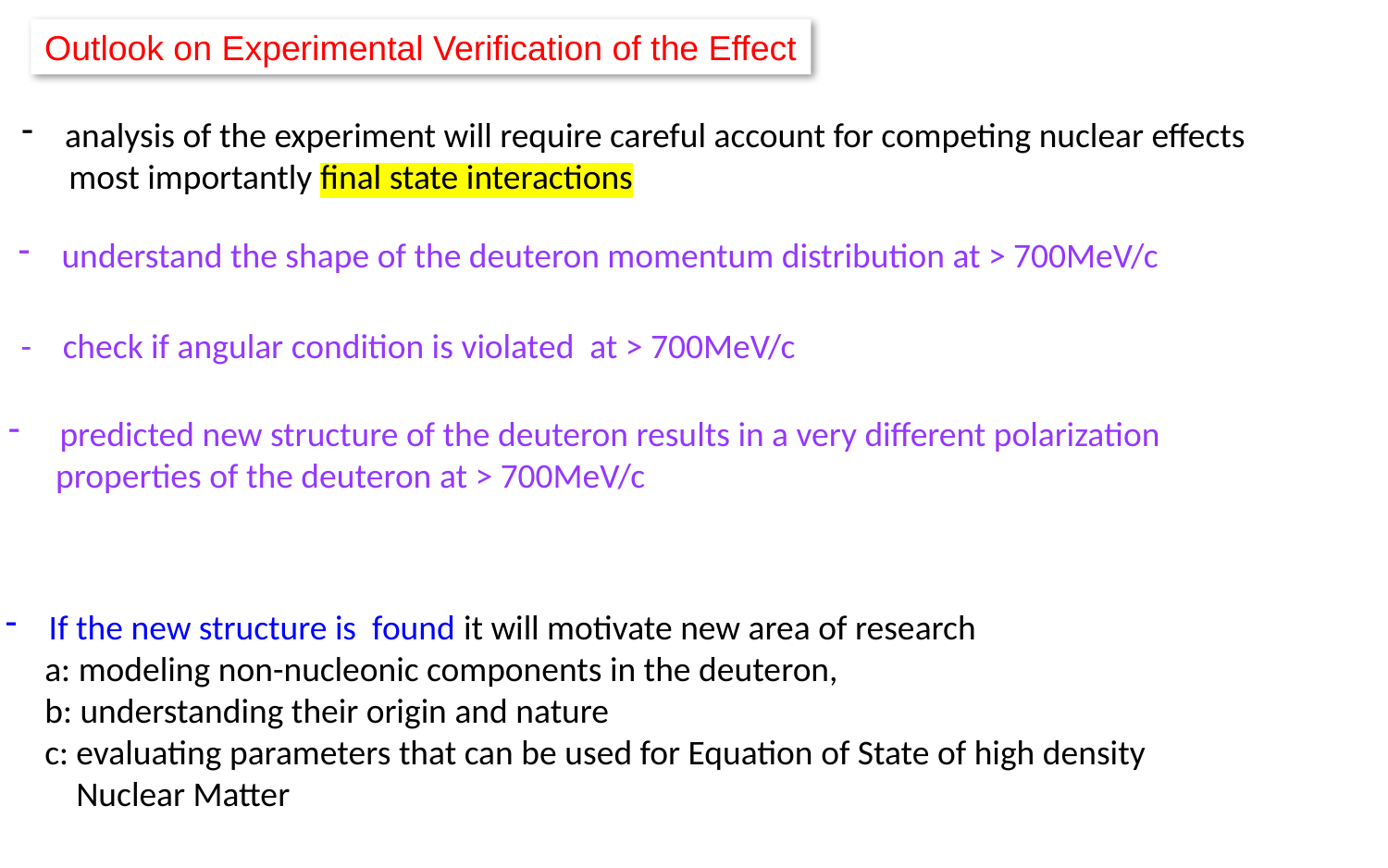

Outlook on Experimental Verification of the Effect
analysis of the experiment will require careful account for competing nuclear effects
      most importantly final state interactions
understand the shape of the deuteron momentum distribution at > 700MeV/c
-    check if angular condition is violated  at > 700MeV/c
 predicted new structure of the deuteron results in a very different polarization
      properties of the deuteron at > 700MeV/c
If the new structure is  found it will motivate new area of research
     a: modeling non-nucleonic components in the deuteron,
     b: understanding their origin and nature
     c: evaluating parameters that can be used for Equation of State of high density
         Nuclear Matter